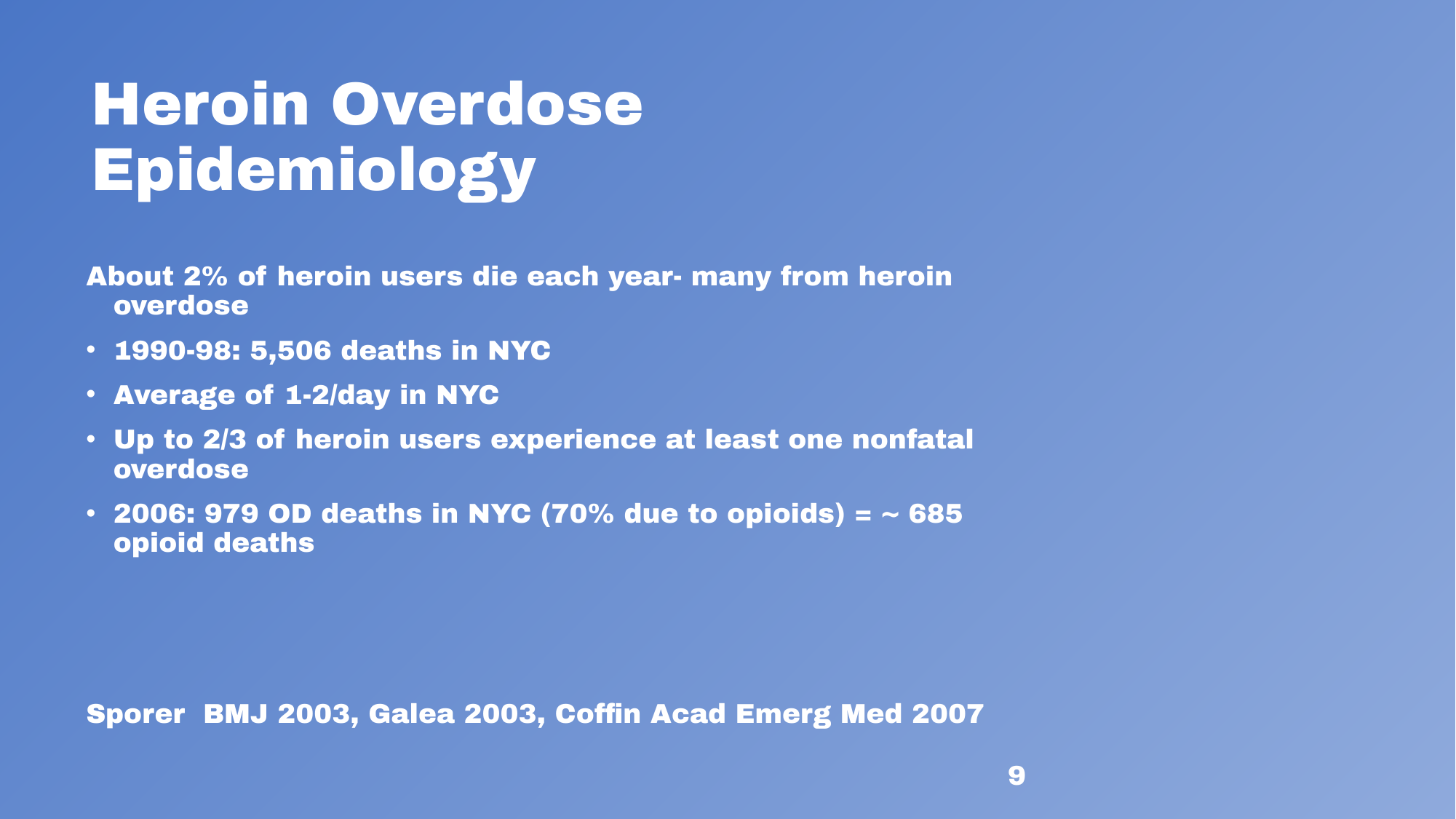

# Heroin Overdose Epidemiology
About 2% of heroin users die each year- many from heroin overdose
1990-98: 5,506 deaths in NYC
Average of 1-2/day in NYC
Up to 2/3 of heroin users experience at least one nonfatal overdose
2006: 979 OD deaths in NYC (70% due to opioids) = ~ 685 opioid deaths

Sporer  BMJ 2003, Galea 2003, Coffin Acad Emerg Med 2007

9